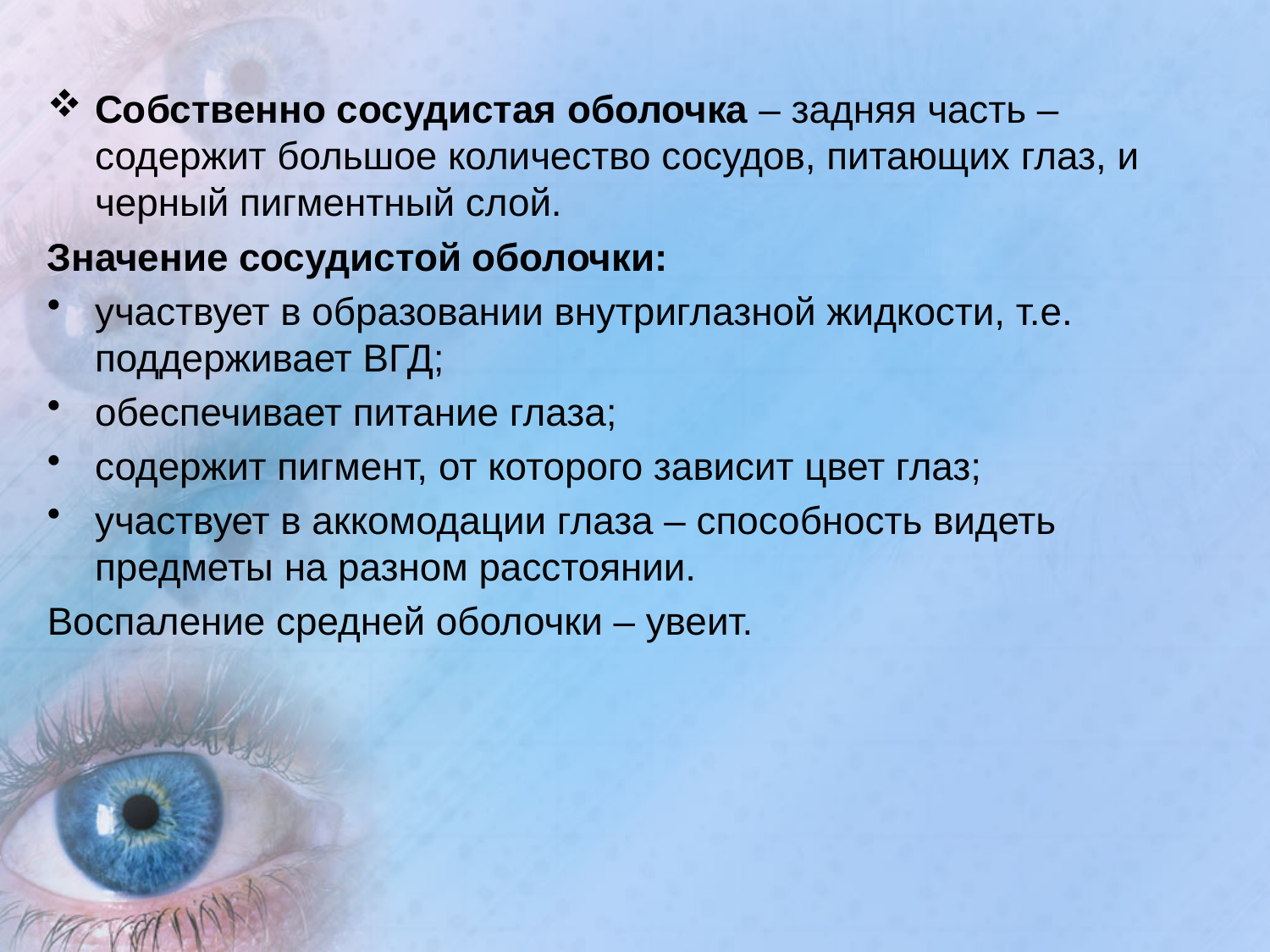

Собственно сосудистая оболочка – задняя часть – содержит большое количество сосудов, питающих глаз, и черный пигментный слой.
Значение сосудистой оболочки:
участвует в образовании внутриглазной жидкости, т.е. поддерживает ВГД;
обеспечивает питание глаза;
содержит пигмент, от которого зависит цвет глаз;
участвует в аккомодации глаза – способность видеть   предметы на разном расстоянии.
Воспаление средней оболочки – увеит.